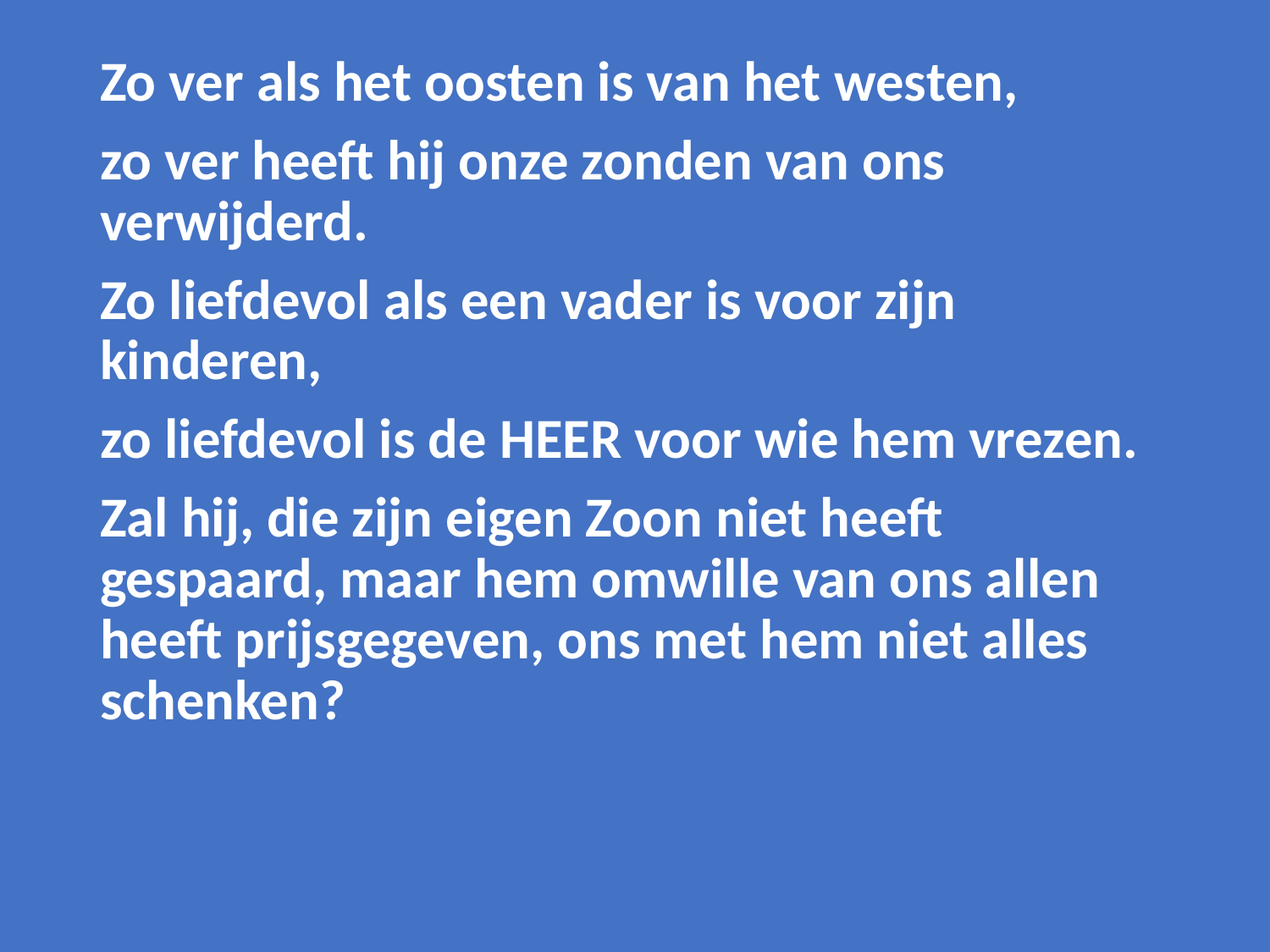

Zo ver als het oosten is van het westen,
zo ver heeft hij onze zonden van ons verwijderd.
Zo liefdevol als een vader is voor zijn kinderen,
zo liefdevol is de HEER voor wie hem vrezen.
Zal hij, die zijn eigen Zoon niet heeft gespaard, maar hem omwille van ons allen heeft prijsgegeven, ons met hem niet alles schenken?